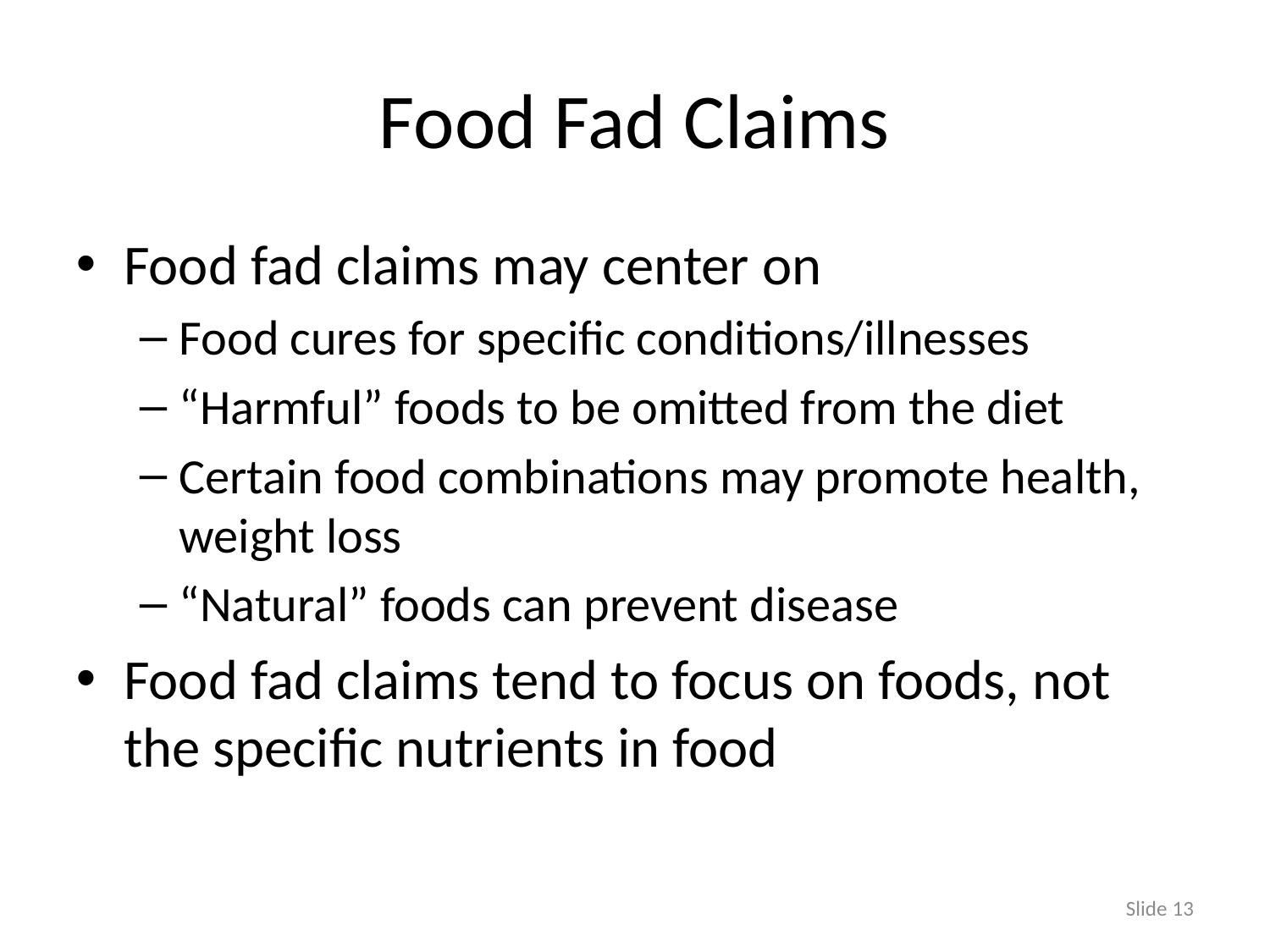

Food Fad Claims
Food fad claims may center on
Food cures for specific conditions/illnesses
“Harmful” foods to be omitted from the diet
Certain food combinations may promote health, weight loss
“Natural” foods can prevent disease
Food fad claims tend to focus on foods, not the specific nutrients in food
Slide 13